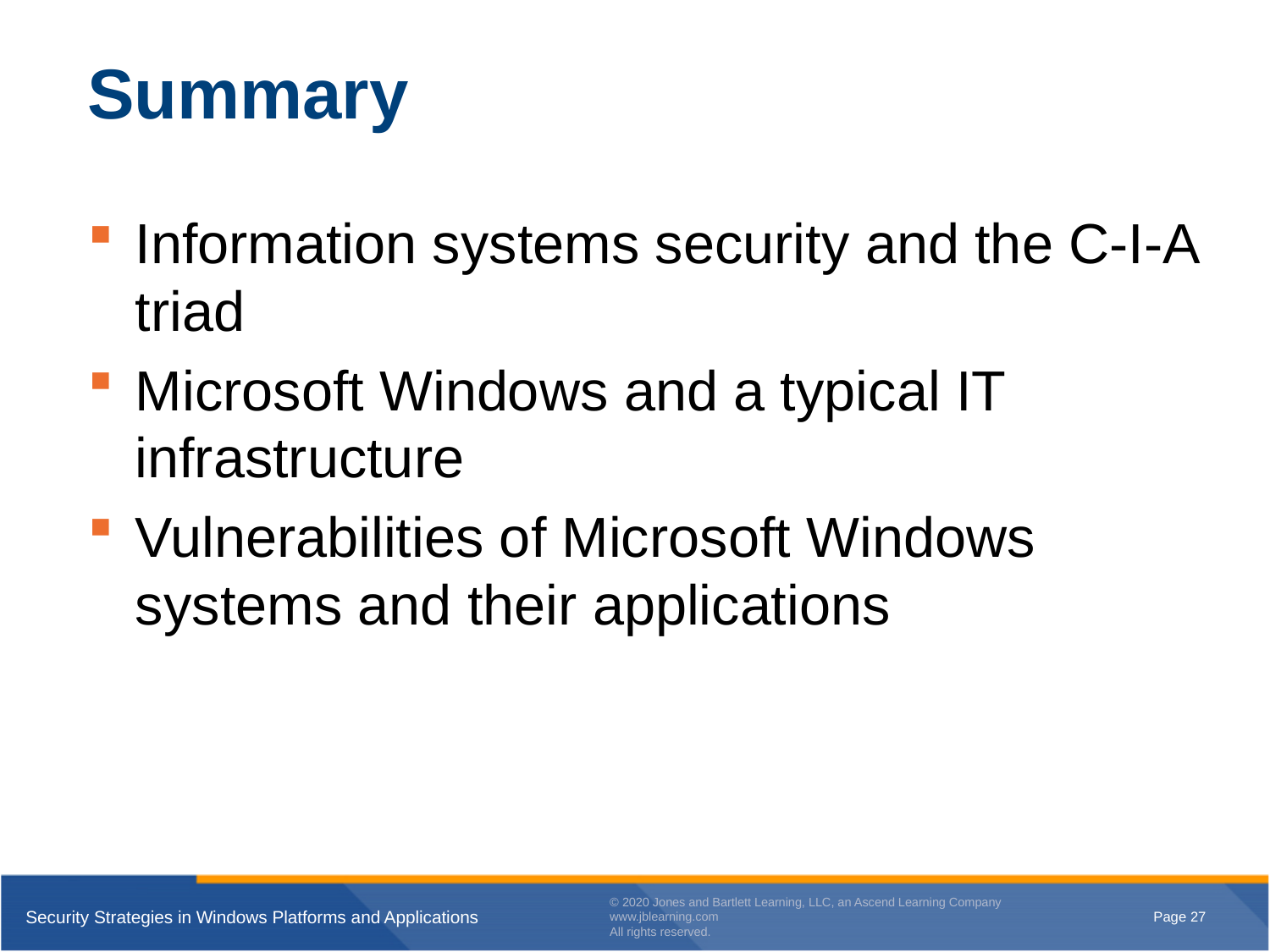

# Summary
Information systems security and the C-I-A triad
Microsoft Windows and a typical IT infrastructure
Vulnerabilities of Microsoft Windows systems and their applications